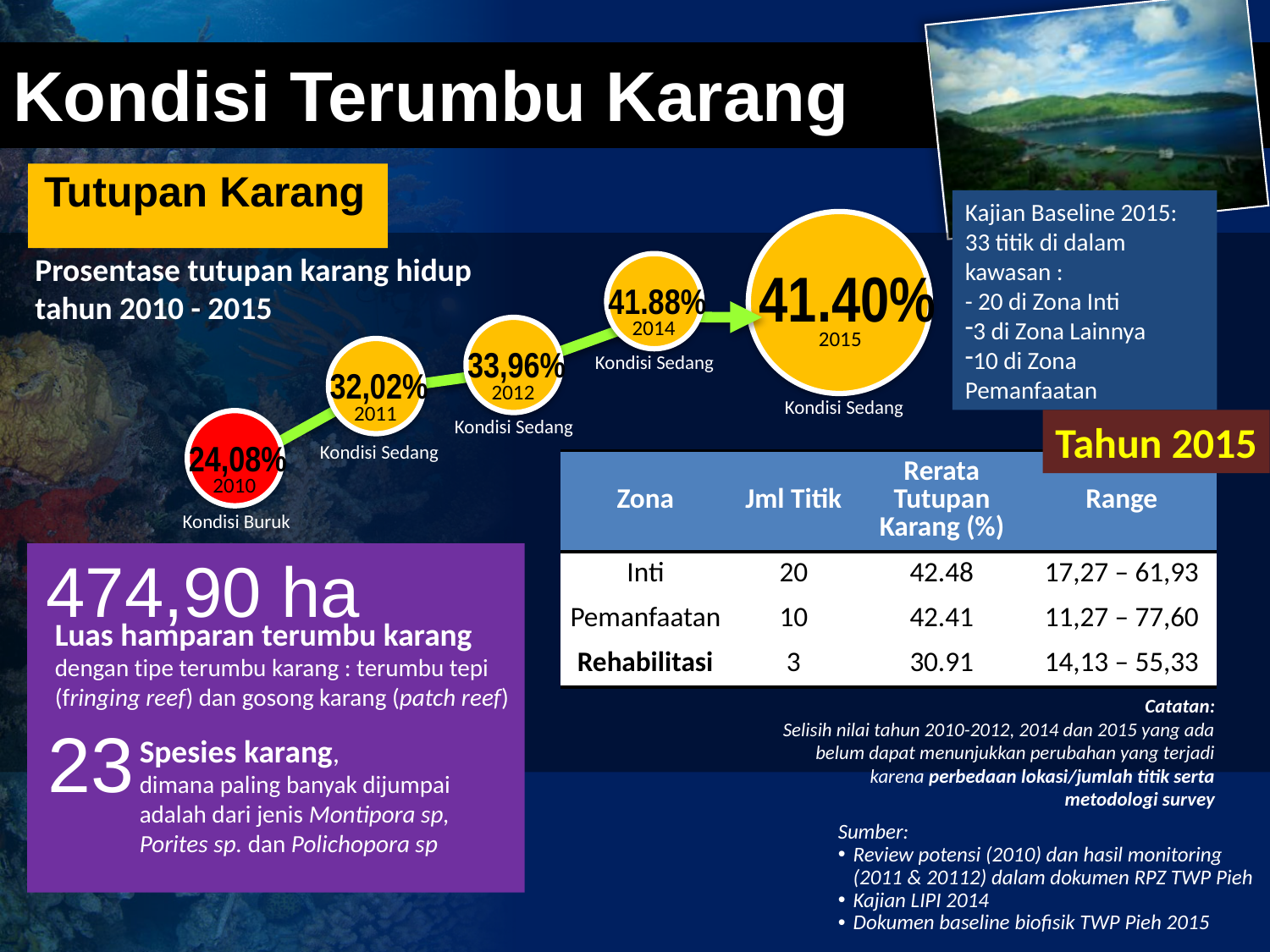

# Kondisi Terumbu Karang
Tutupan Karang

Kajian Baseline 2015:
33 titik di dalam kawasan :
- 20 di Zona Inti
3 di Zona Lainnya
10 di Zona Pemanfaatan

Prosentase tutupan karang hidup
tahun 2010 - 2015
41.40%

41.88%
2014

2015
33,96%

Kondisi Sedang
32,02%
2012
Kondisi Sedang
2011
Kondisi Sedang
Tahun 2015

24,08%
Kondisi Sedang
| Zona | Jml Titik | Rerata Tutupan Karang (%) | Range |
| --- | --- | --- | --- |
| Inti | 20 | 42.48 | 17,27 – 61,93 |
| Pemanfaatan | 10 | 42.41 | 11,27 – 77,60 |
| Rehabilitasi | 3 | 30.91 | 14,13 – 55,33 |
2010
Kondisi Buruk
474,90 ha

Luas hamparan terumbu karang
dengan tipe terumbu karang : terumbu tepi (fringing reef) dan gosong karang (patch reef)
Catatan:
Selisih nilai tahun 2010-2012, 2014 dan 2015 yang ada belum dapat menunjukkan perubahan yang terjadi karena perbedaan lokasi/jumlah titik serta metodologi survey
23
Spesies karang,
dimana paling banyak dijumpai adalah dari jenis Montipora sp, Porites sp. dan Polichopora sp
Sumber:
Review potensi (2010) dan hasil monitoring (2011 & 20112) dalam dokumen RPZ TWP Pieh
Kajian LIPI 2014
Dokumen baseline biofisik TWP Pieh 2015